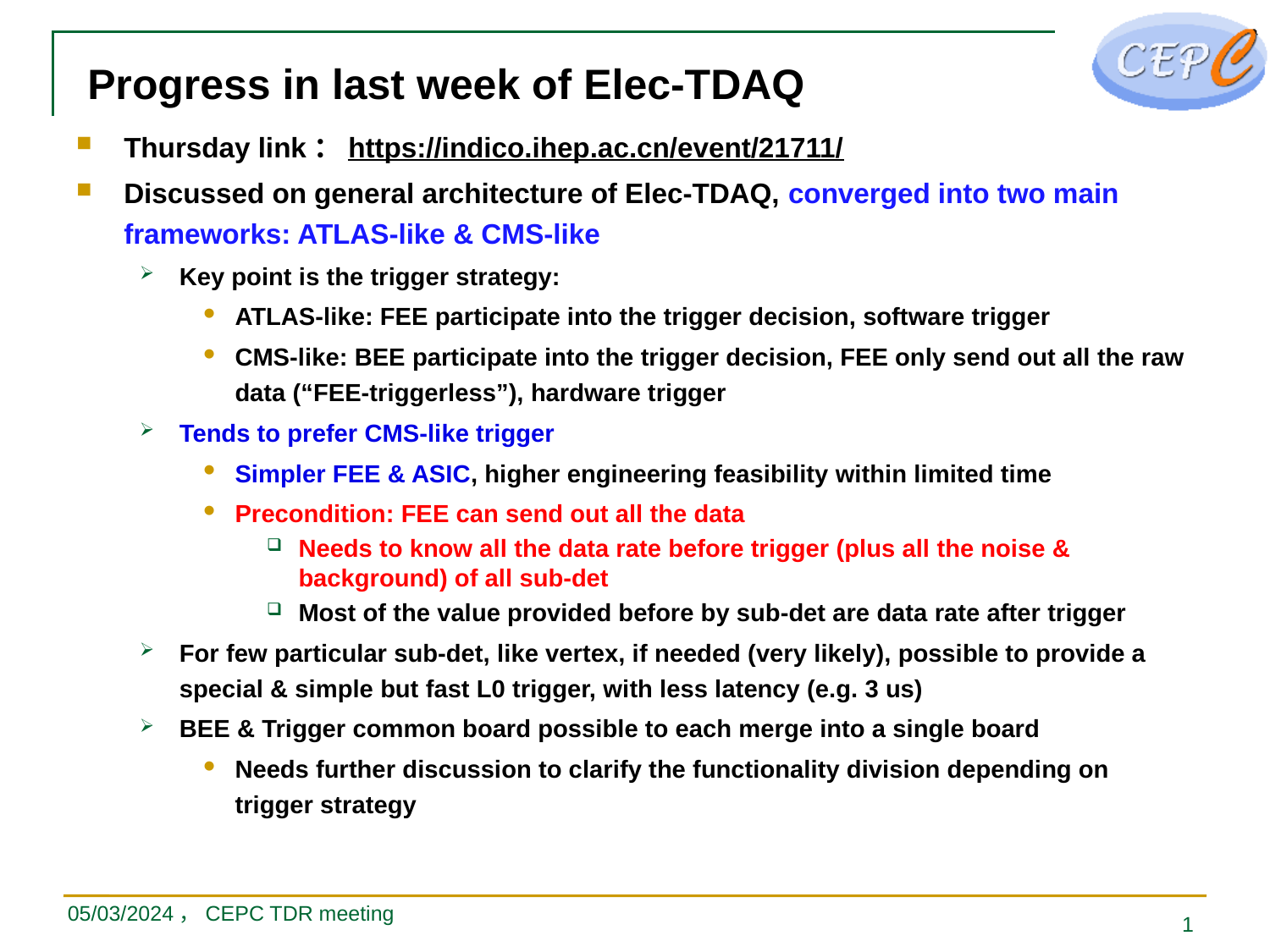

# Progress in last week of Elec-TDAQ
Thursday link：https://indico.ihep.ac.cn/event/21711/
Discussed on general architecture of Elec-TDAQ, converged into two main frameworks: ATLAS-like & CMS-like
Key point is the trigger strategy:
ATLAS-like: FEE participate into the trigger decision, software trigger
CMS-like: BEE participate into the trigger decision, FEE only send out all the raw data (“FEE-triggerless”), hardware trigger
Tends to prefer CMS-like trigger
Simpler FEE & ASIC, higher engineering feasibility within limited time
Precondition: FEE can send out all the data
Needs to know all the data rate before trigger (plus all the noise & background) of all sub-det
Most of the value provided before by sub-det are data rate after trigger
For few particular sub-det, like vertex, if needed (very likely), possible to provide a special & simple but fast L0 trigger, with less latency (e.g. 3 us)
BEE & Trigger common board possible to each merge into a single board
Needs further discussion to clarify the functionality division depending on trigger strategy
05/03/2024，CEPC TDR meeting
1